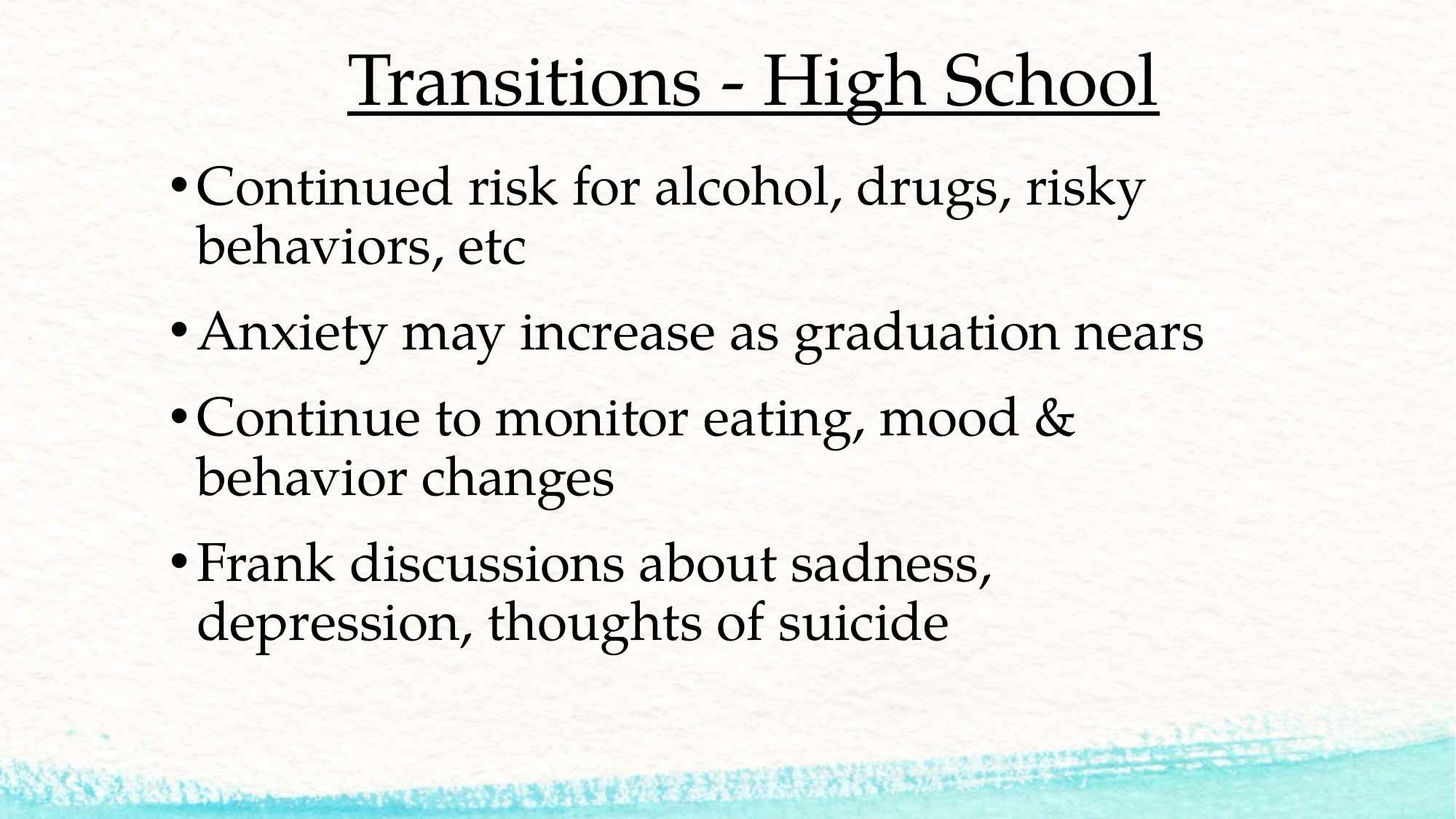

# Transitions - High School
Continued risk for alcohol, drugs, risky behaviors, etc
Anxiety may increase as graduation nears
Continue to monitor eating, mood & behavior changes
Frank discussions about sadness, depression, thoughts of suicide